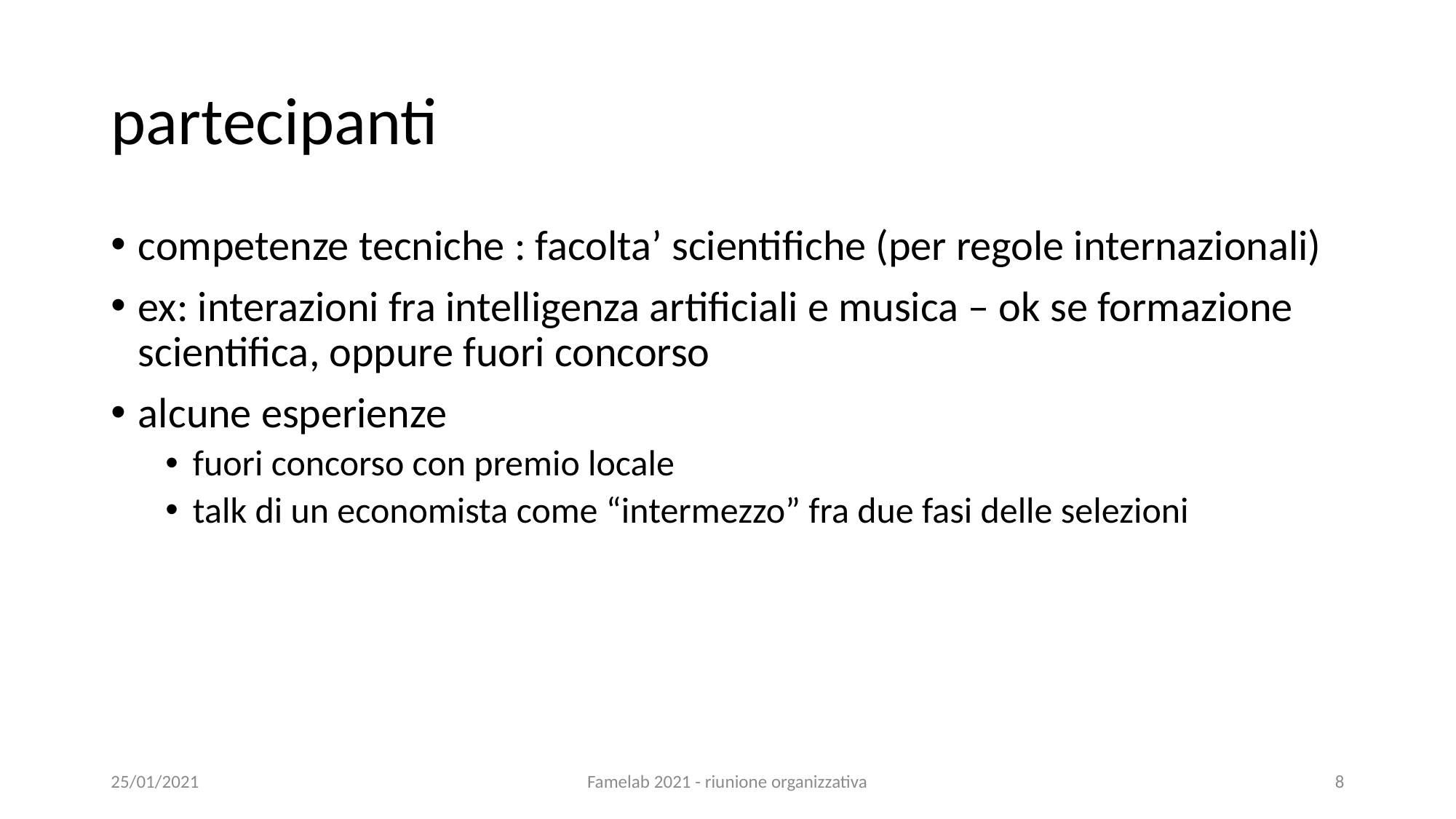

# partecipanti
competenze tecniche : facolta’ scientifiche (per regole internazionali)
ex: interazioni fra intelligenza artificiali e musica – ok se formazione scientifica, oppure fuori concorso
alcune esperienze
fuori concorso con premio locale
talk di un economista come “intermezzo” fra due fasi delle selezioni

25/01/2021
Famelab 2021 - riunione organizzativa
8